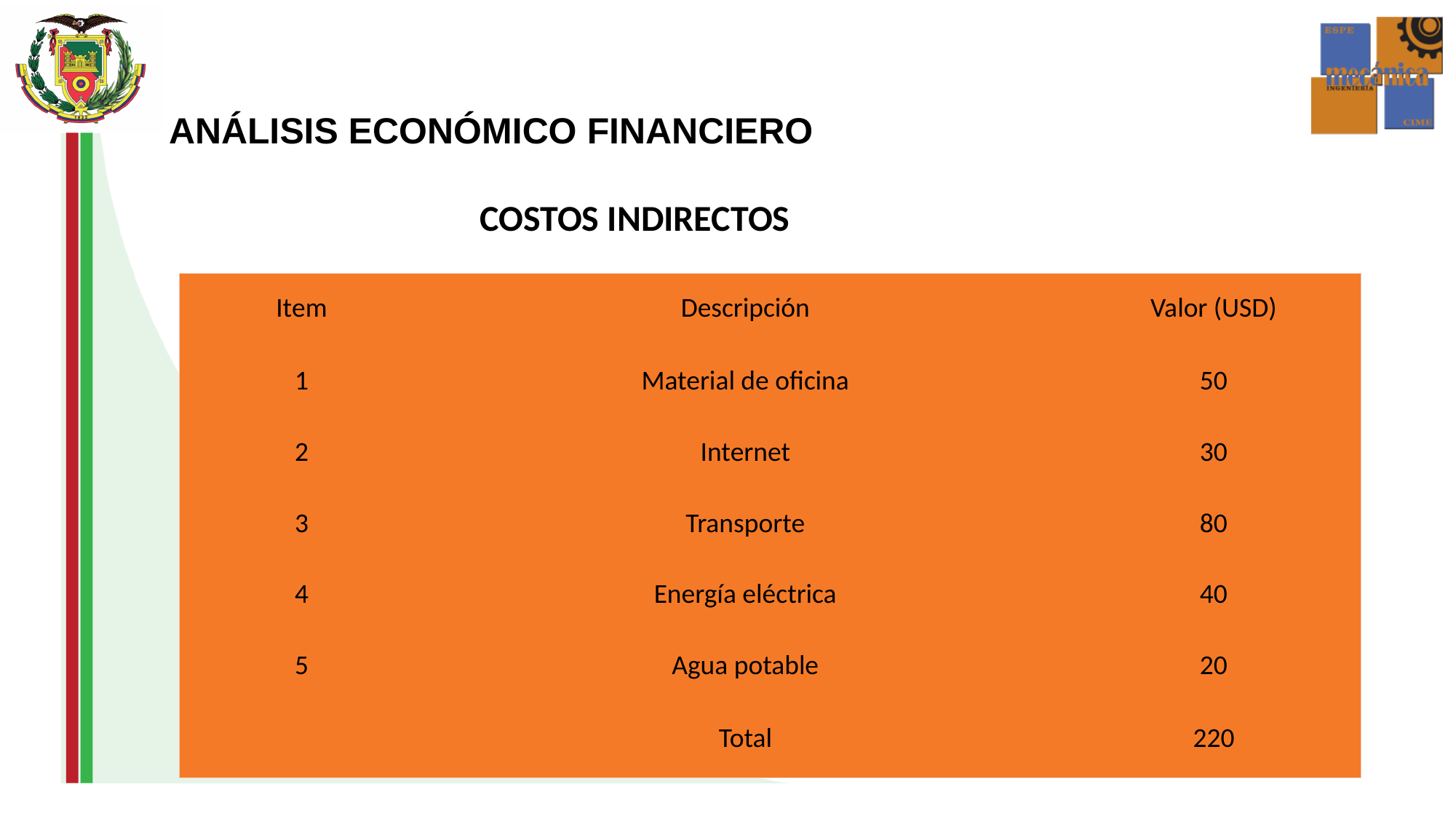

ANÁLISIS ECONÓMICO FINANCIERO

                                      COSTOS INDIRECTOS
| Item | Descripción | Valor (USD) |
| --- | --- | --- |
| 1 | Material de oficina | 50 |
| 2 | Internet | 30 |
| 3 | Transporte | 80 |
| 4 | Energía eléctrica | 40 |
| 5 | Agua potable | 20 |
|  | Total | 220 |